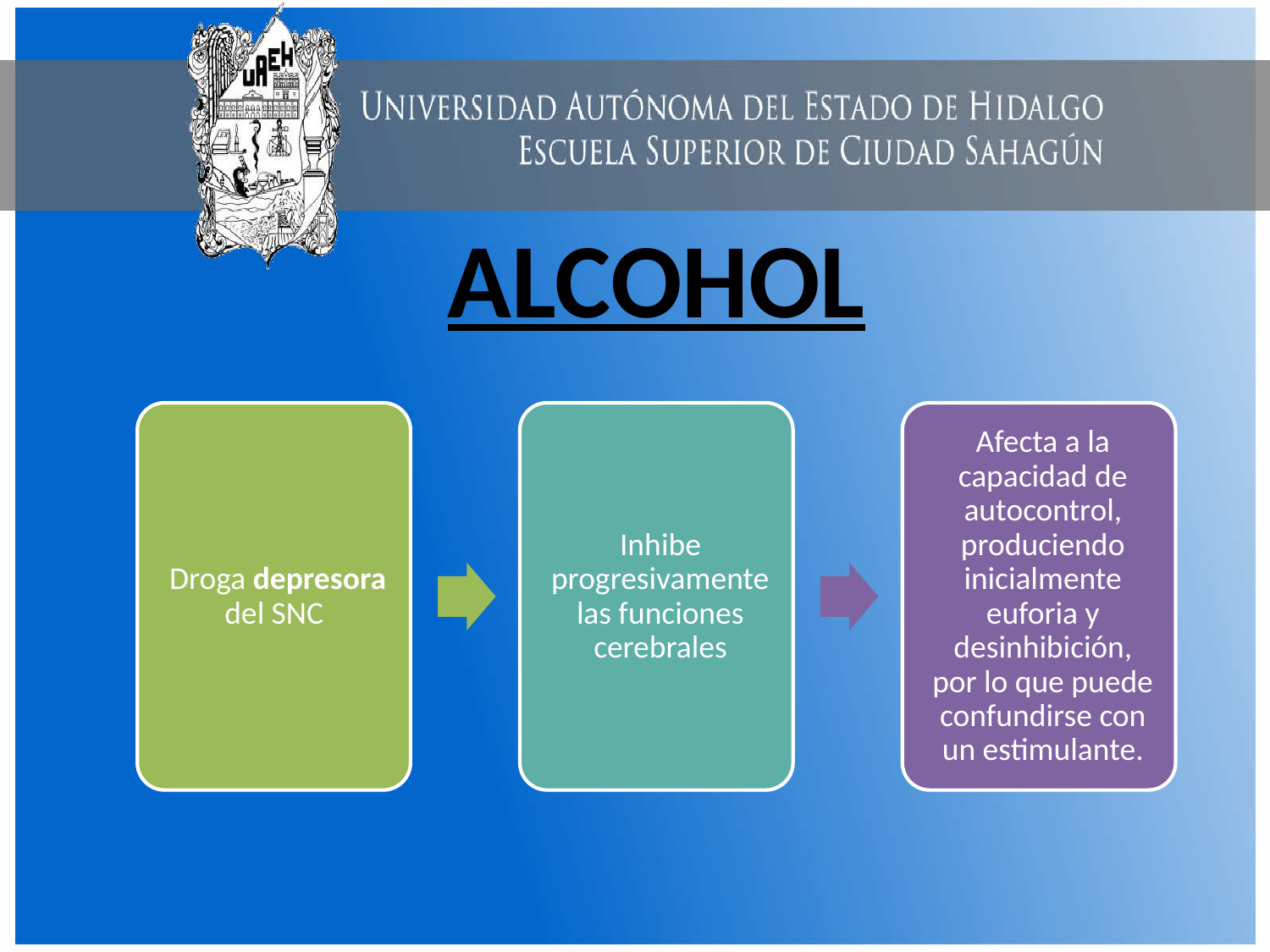

# ALCOHOL
Droga depresora del SNC

Inhibe progresivamente las funciones cerebrales

Afecta a la capacidad de autocontrol, produciendo inicialmente euforia y desinhibición, por lo que puede confundirse con un estimulante.